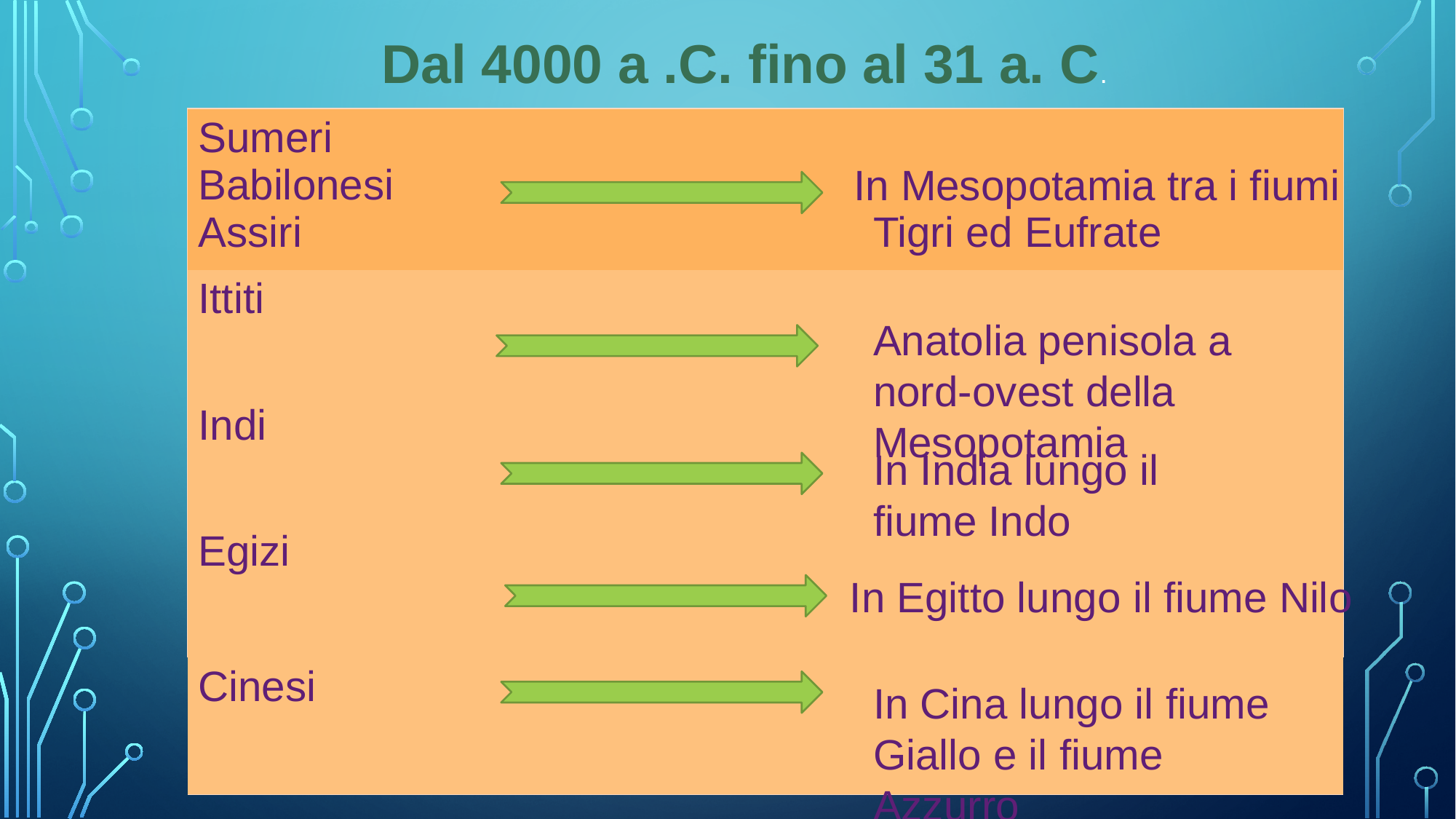

Dal 4000 a .C. fino al 31 a. C.
| Sumeri Babilonesi Assiri |
| --- |
| Ittiti |
| Indi |
| Egizi |
| Cinesi |
In Mesopotamia tra i fiumi

Tigri ed Eufrate
Anatolia penisola a nord-ovest della Mesopotamia

In India lungo il fiume Indo

In Egitto lungo il fiume Nilo

In Cina lungo il fiume Giallo e il fiume Azzurro